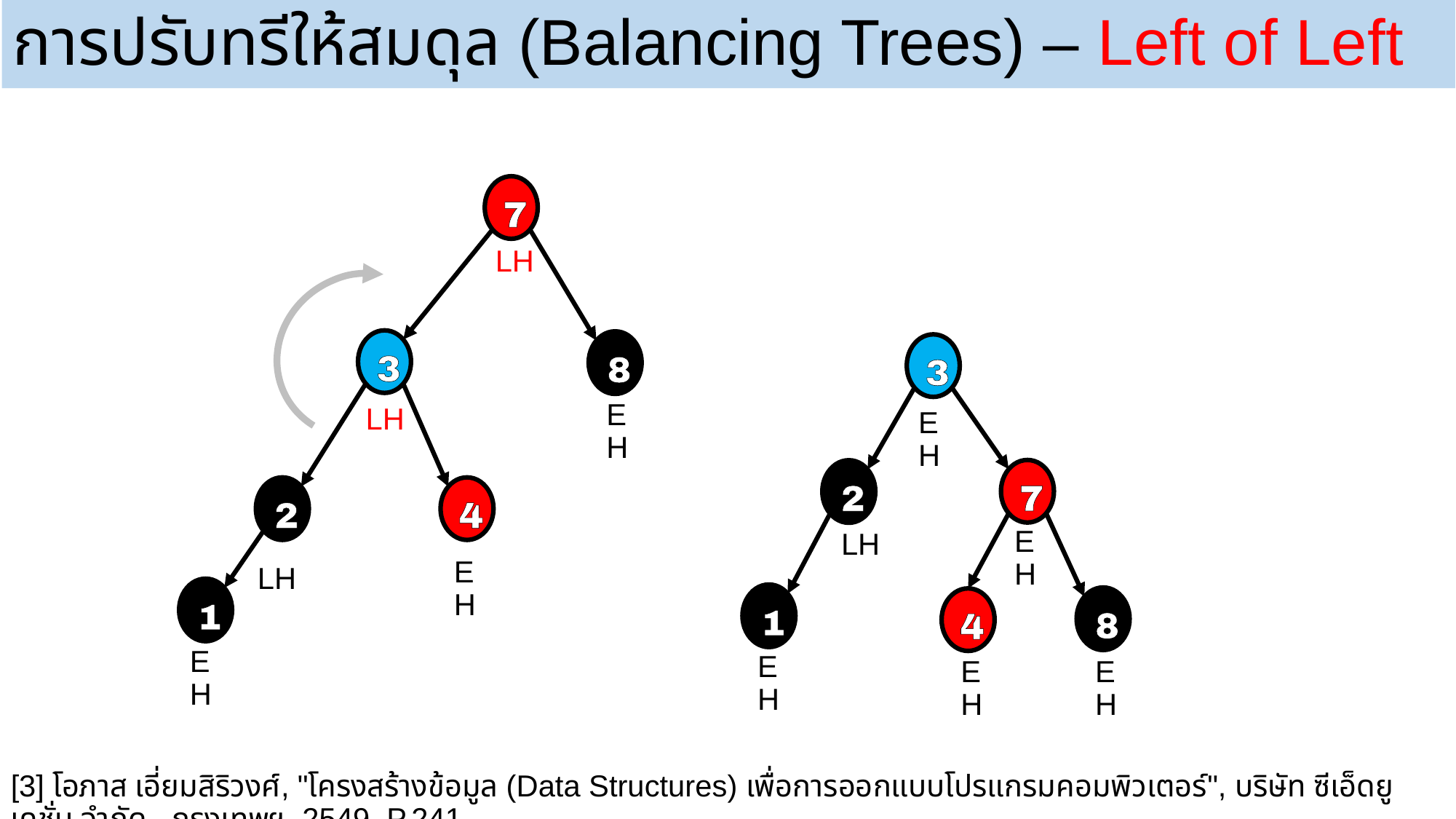

# การปรับทรีให้สมดุล (Balancing Trees) – Left of Left
7
LH

3
8
3
EH
LH
EH
7
2
2
4
EH
LH
EH
LH
1
1
8
4
EH
EH
EH
EH
[3] โอภาส เอี่ยมสิริวงศ์, "โครงสร้างข้อมูล (Data Structures) เพื่อการออกแบบโปรแกรมคอมพิวเตอร์", บริษัท ซีเอ็ดยูเคชั่น จำกัด., กรุงเทพฯ, 2549. P.241